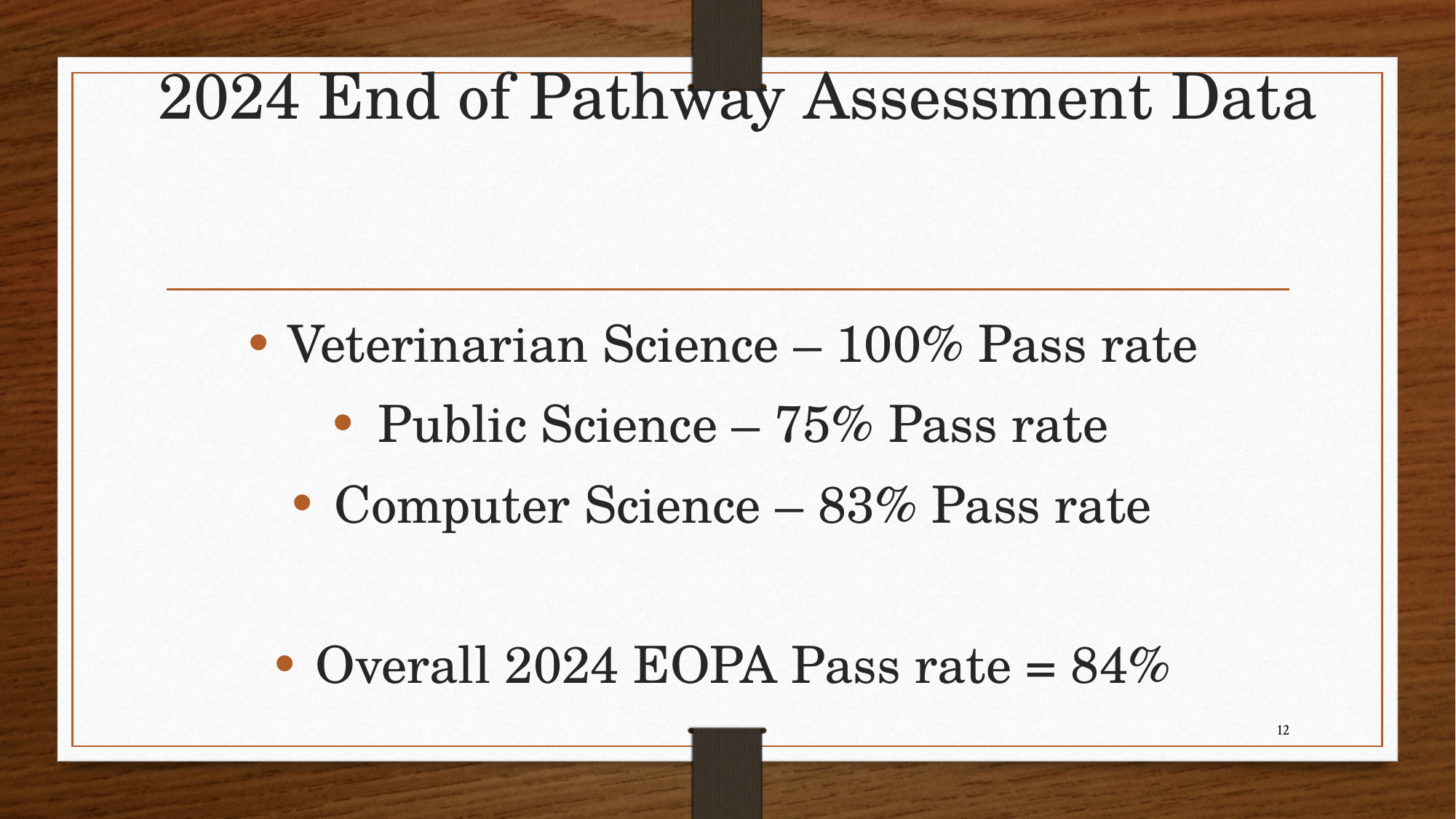

# 2024 End of Pathway Assessment Data
Veterinarian Science – 100% Pass rate
Public Science – 75% Pass rate
Computer Science – 83% Pass rate

Overall 2024 EOPA Pass rate = 84%
12